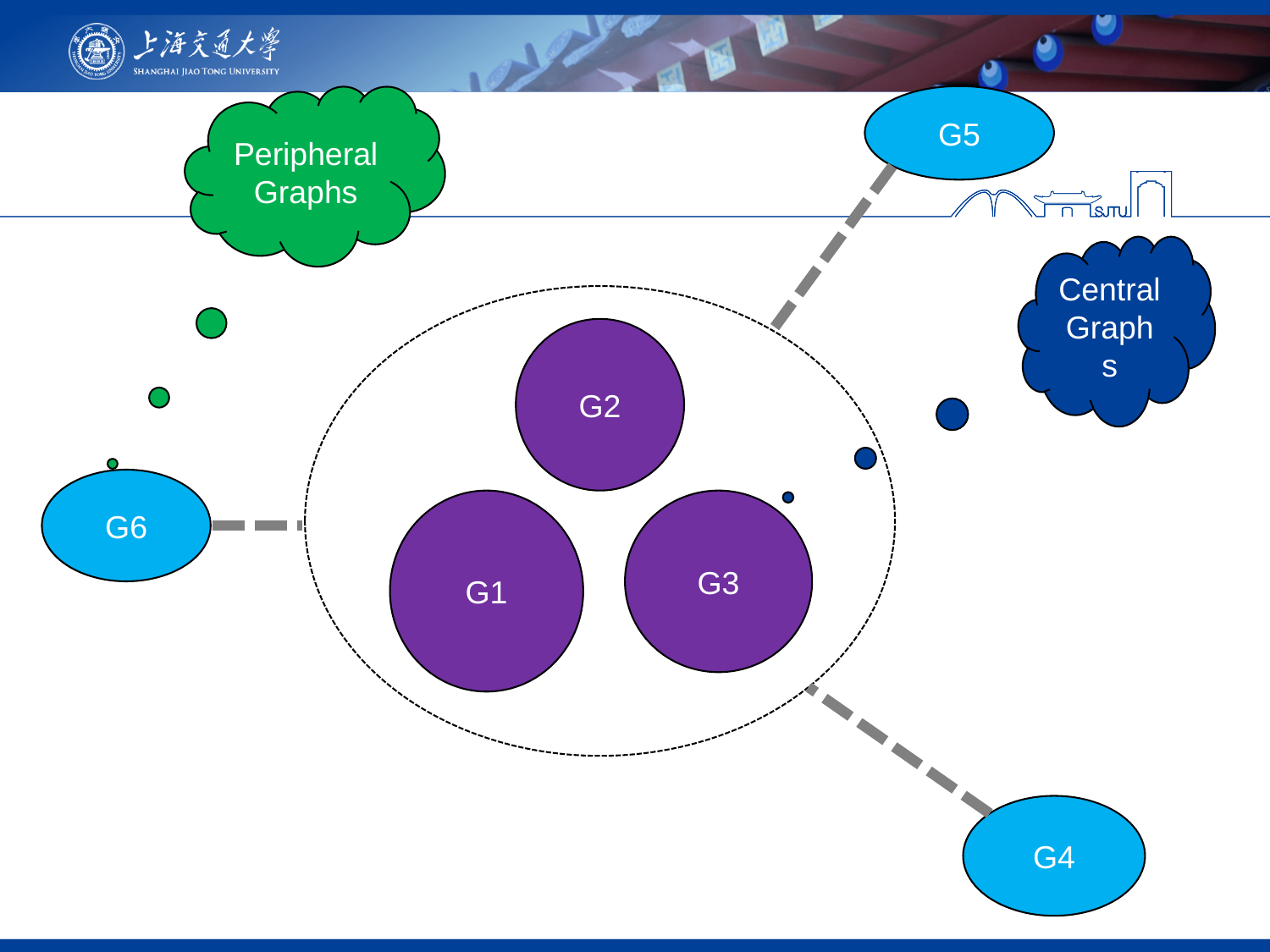

Peripheral Graphs
G5
Central Graphs

G2
G6
G1
G3
G4